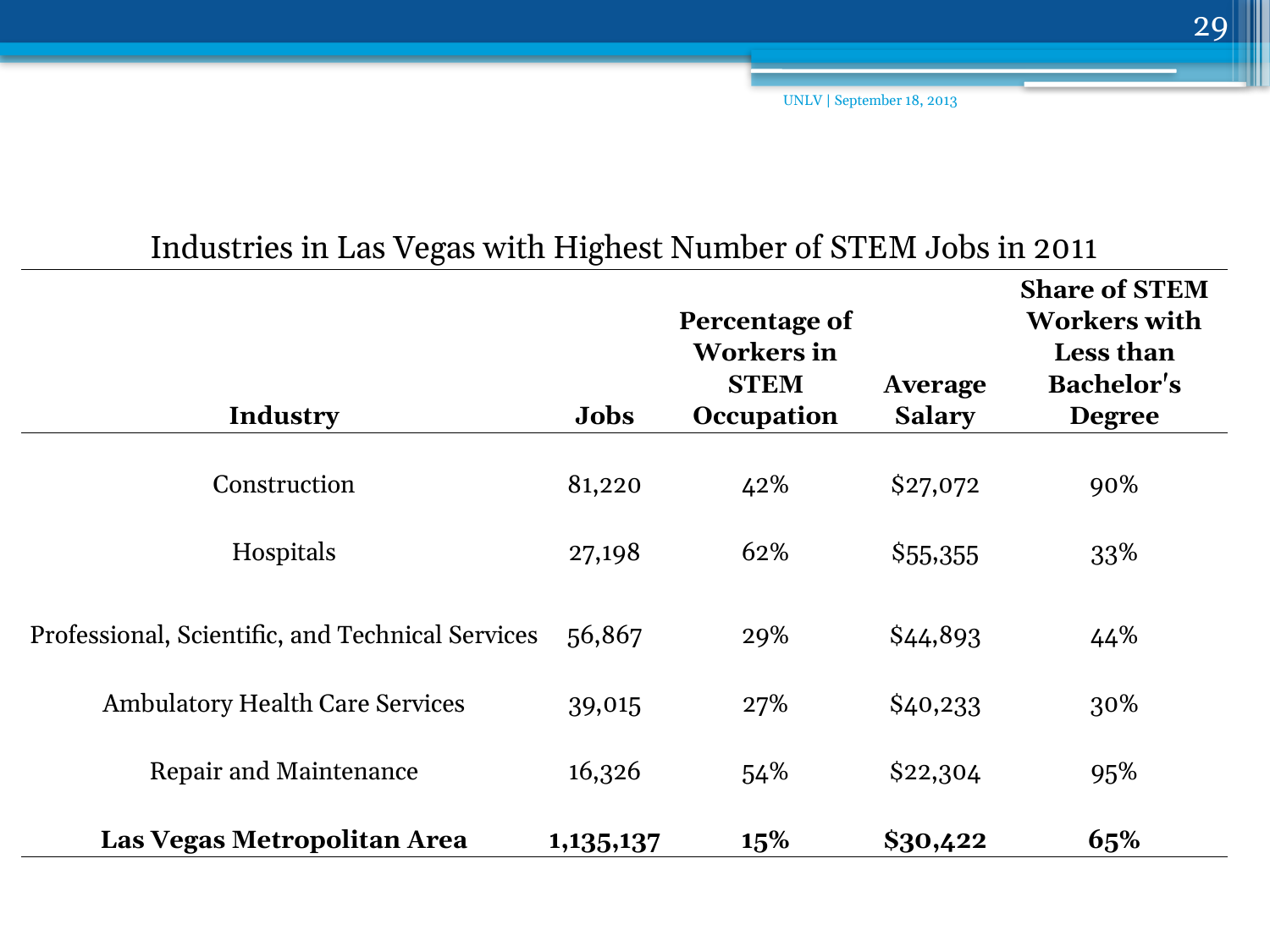

29
UNLV | September 18, 2013
| Industries in Las Vegas with Highest Number of STEM Jobs in 2011 |  |  |  |  |
| --- | --- | --- | --- | --- |
| Industry | Jobs | Percentage of Workers in STEM Occupation | Average Salary | Share of STEM Workers with Less than Bachelor's Degree |
| Construction | 81,220 | 42% | $27,072 | 90% |
| Hospitals | 27,198 | 62% | $55,355 | 33% |
| Professional, Scientific, and Technical Services | 56,867 | 29% | $44,893 | 44% |
| Ambulatory Health Care Services | 39,015 | 27% | $40,233 | 30% |
| Repair and Maintenance | 16,326 | 54% | $22,304 | 95% |
| Las Vegas Metropolitan Area | 1,135,137 | 15% | $30,422 | 65% |